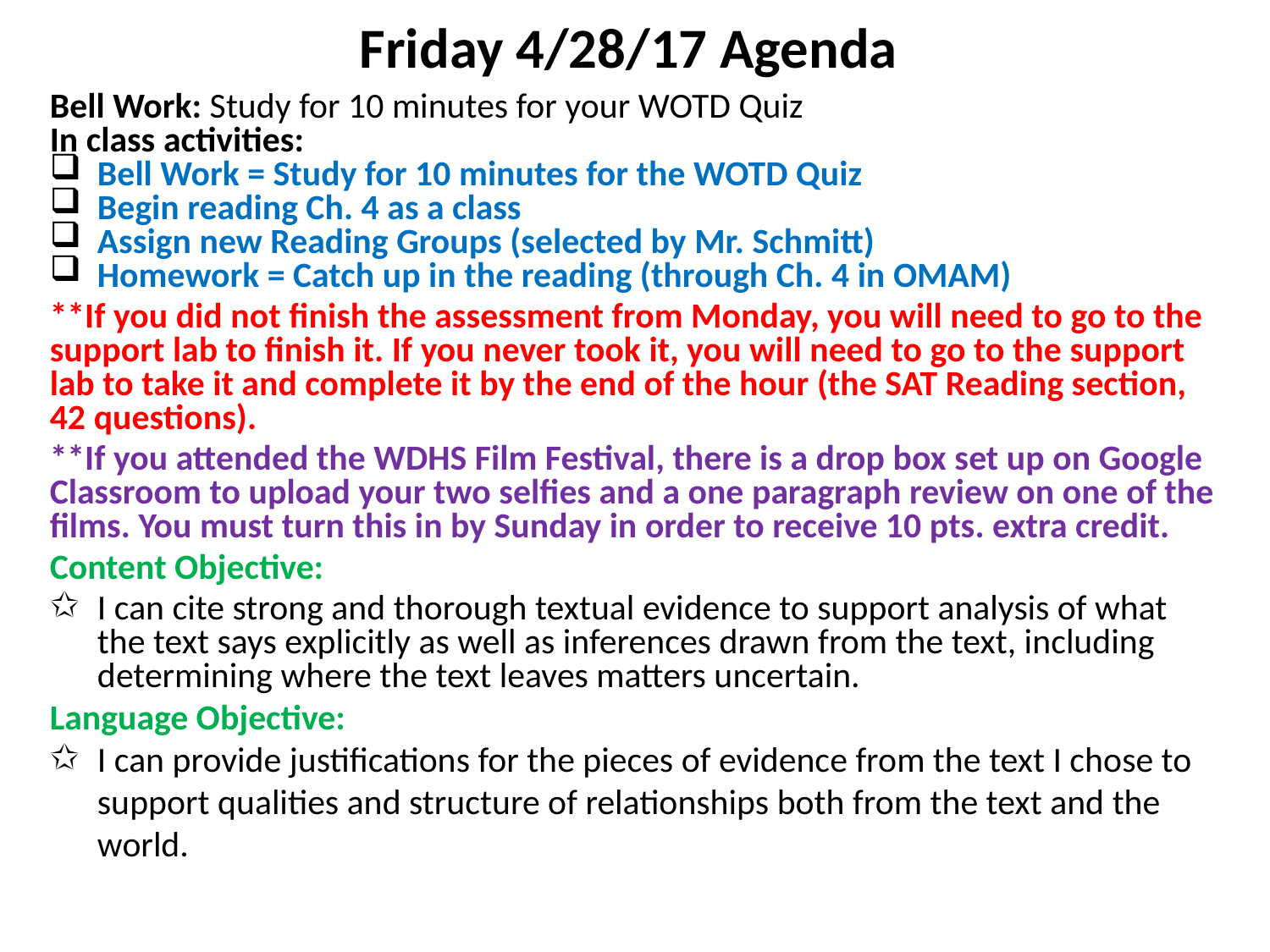

Friday 4/28/17 Agenda
Bell Work: Study for 10 minutes for your WOTD Quiz
In class activities:
Bell Work = Study for 10 minutes for the WOTD Quiz
Begin reading Ch. 4 as a class
Assign new Reading Groups (selected by Mr. Schmitt)
Homework = Catch up in the reading (through Ch. 4 in OMAM)
**If you did not finish the assessment from Monday, you will need to go to the support lab to finish it. If you never took it, you will need to go to the support lab to take it and complete it by the end of the hour (the SAT Reading section, 42 questions).
**If you attended the WDHS Film Festival, there is a drop box set up on Google Classroom to upload your two selfies and a one paragraph review on one of the films. You must turn this in by Sunday in order to receive 10 pts. extra credit.
Content Objective:
I can cite strong and thorough textual evidence to support analysis of what the text says explicitly as well as inferences drawn from the text, including determining where the text leaves matters uncertain.
Language Objective:
I can provide justifications for the pieces of evidence from the text I chose to support qualities and structure of relationships both from the text and the world.